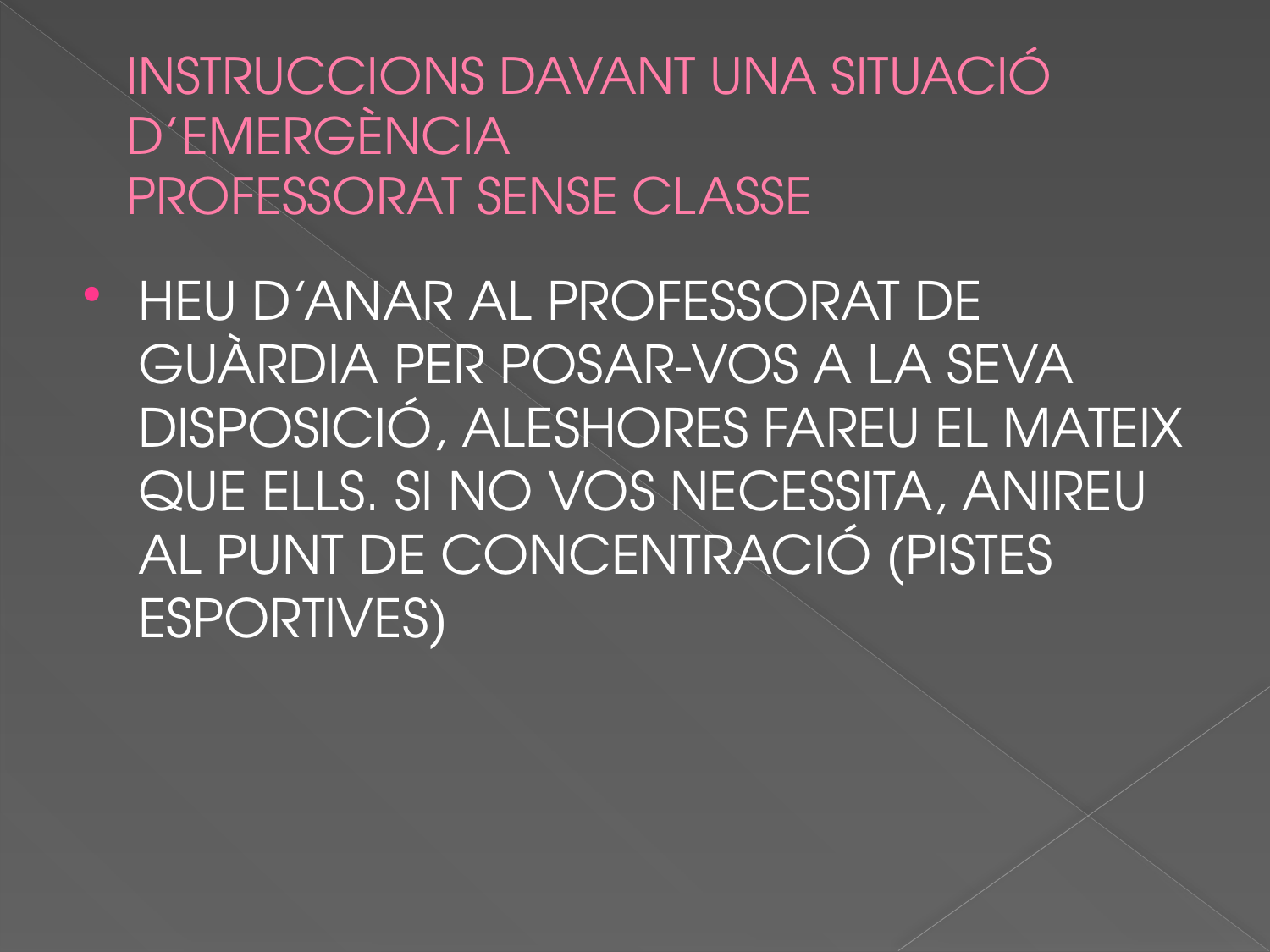

# INSTRUCCIONS DAVANT UNA SITUACIÓ D’EMERGÈNCIA PROFESSORAT SENSE CLASSE
HEU D’ANAR AL PROFESSORAT DE GUÀRDIA PER POSAR-VOS A LA SEVA DISPOSICIÓ, ALESHORES FAREU EL MATEIX QUE ELLS. SI NO VOS NECESSITA, ANIREU AL PUNT DE CONCENTRACIÓ (PISTES ESPORTIVES)